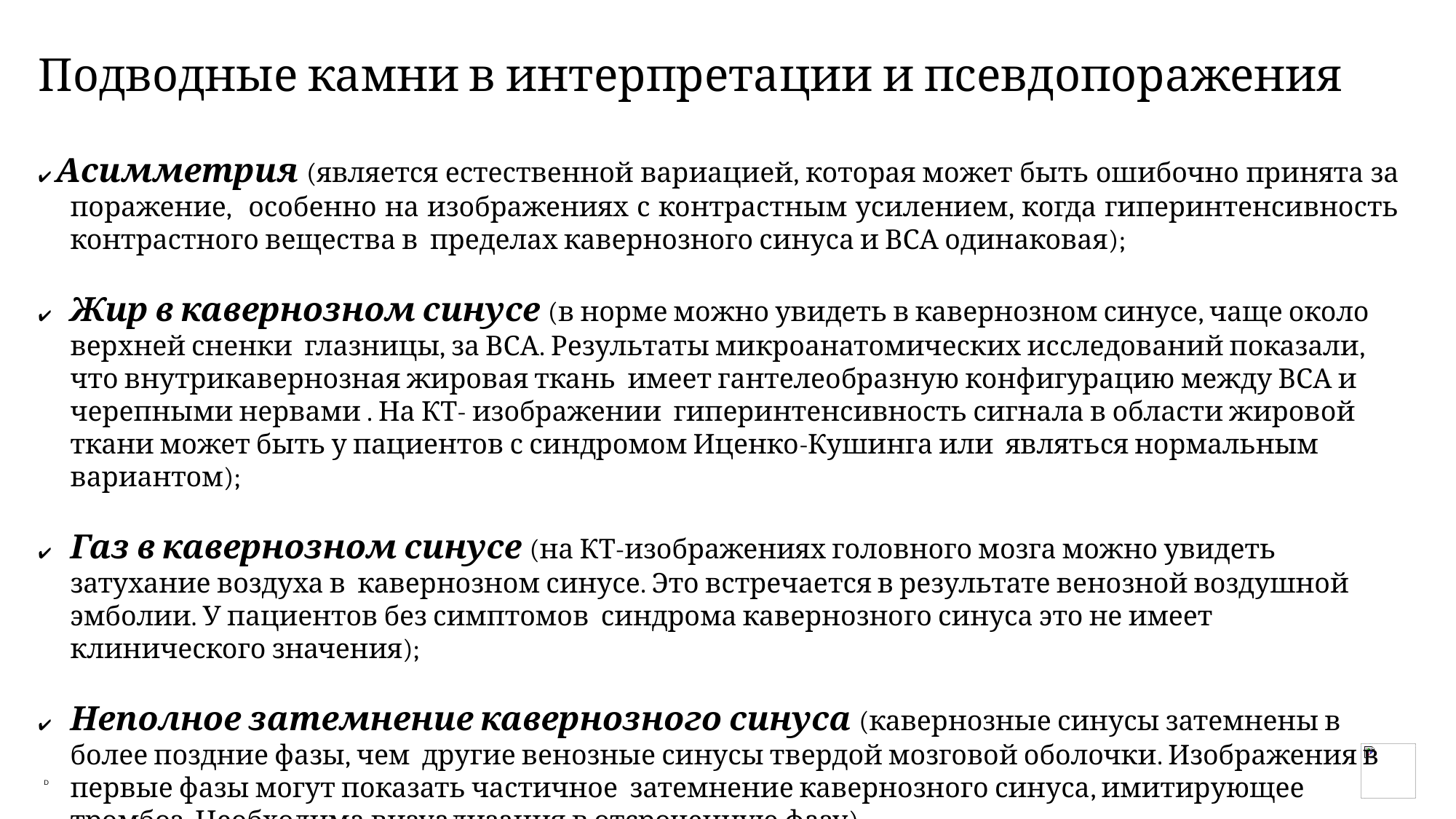

Подводные камни в интерпретации и псевдопоражения
✔ Асимметрия (является естественной вариацией, которая может быть ошибочно принята за поражение,  особенно на изображениях с контрастным усилением, когда гиперинтенсивность контрастного вещества в  пределах кавернозного синуса и ВСА одинаковая);

✔	Жир в кавернозном синусе (в норме можно увидеть в кавернозном синусе, чаще около верхней сненки  глазницы, за ВСА. Результаты микроанатомических исследований показали, что внутрикавернозная жировая ткань  имеет гантелеобразную конфигурацию между ВСА и черепными нервами . На КТ- изображении  гиперинтенсивность сигнала в области жировой ткани может быть у пациентов с синдромом Иценко-Кушинга или  являться нормальным вариантом);

✔	Газ в кавернозном синусе (на КТ-изображениях головного мозга можно увидеть затухание воздуха в  кавернозном синусе. Это встречается в результате венозной воздушной эмболии. У пациентов без симптомов  синдрома кавернозного синуса это не имеет клинического значения);

✔	Неполное затемнение кавернозного синуса (кавернозные синусы затемнены в более поздние фазы, чем  другие венозные синусы твердой мозговой оболочки. Изображения в первые фазы могут показать частичное  затемнение кавернозного синуса, имитирующее тромбоз. Необходима визуализация в отсроченную фазу).
D